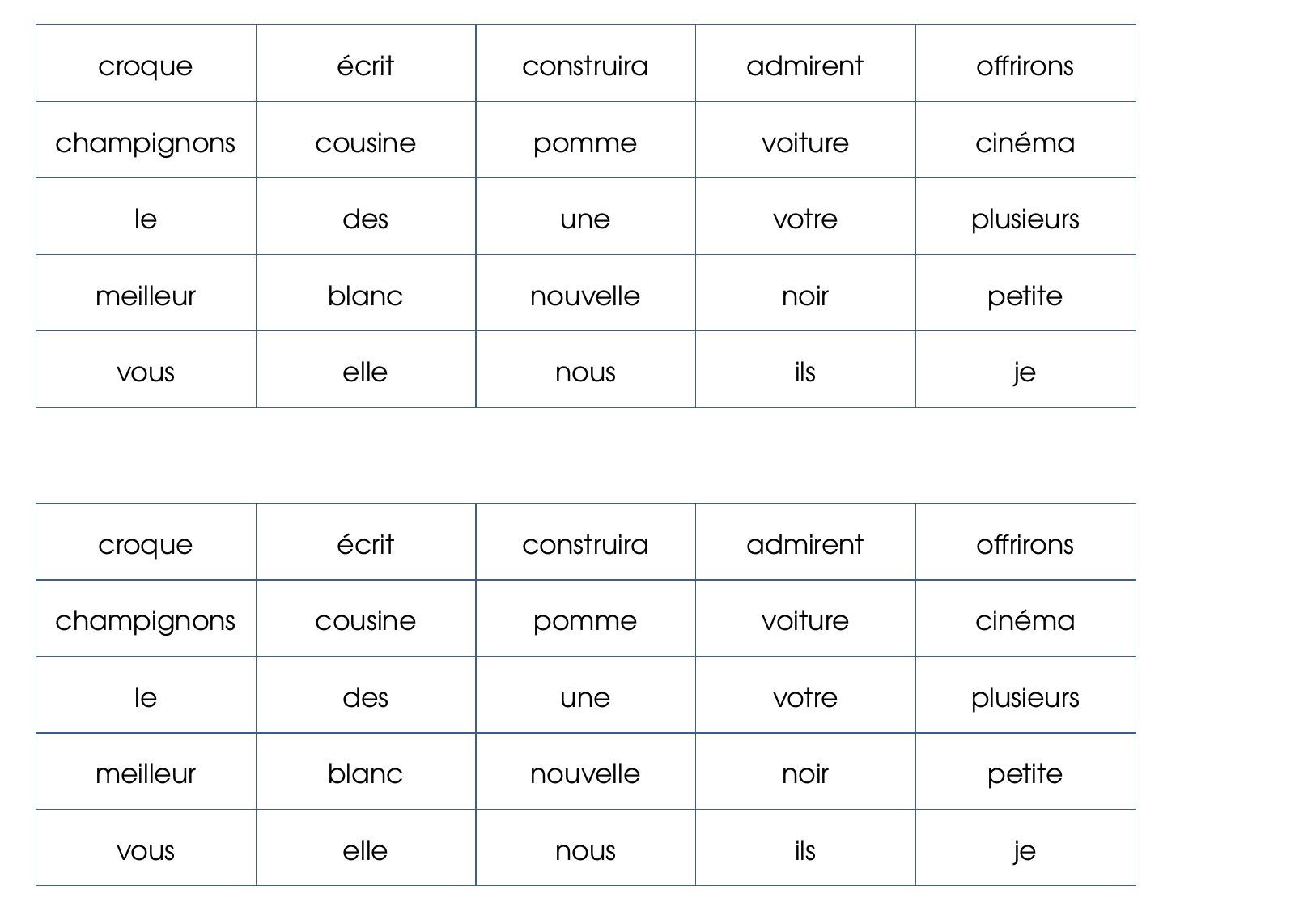

croque
écrit
construira
admirent
offrirons

champignons
cousine
pomme
voiture
cinéma

le
des
une
votre
plusieurs

meilleur
blanc
nouvelle
noir
petite

vous
elle
nous
ils
je

croque
écrit
construira
admirent
offrirons

champignons
cousine
pomme
voiture
cinéma

le
des
une
votre
plusieurs

meilleur
blanc
nouvelle
noir
petite

vous
elle
nous
ils
je